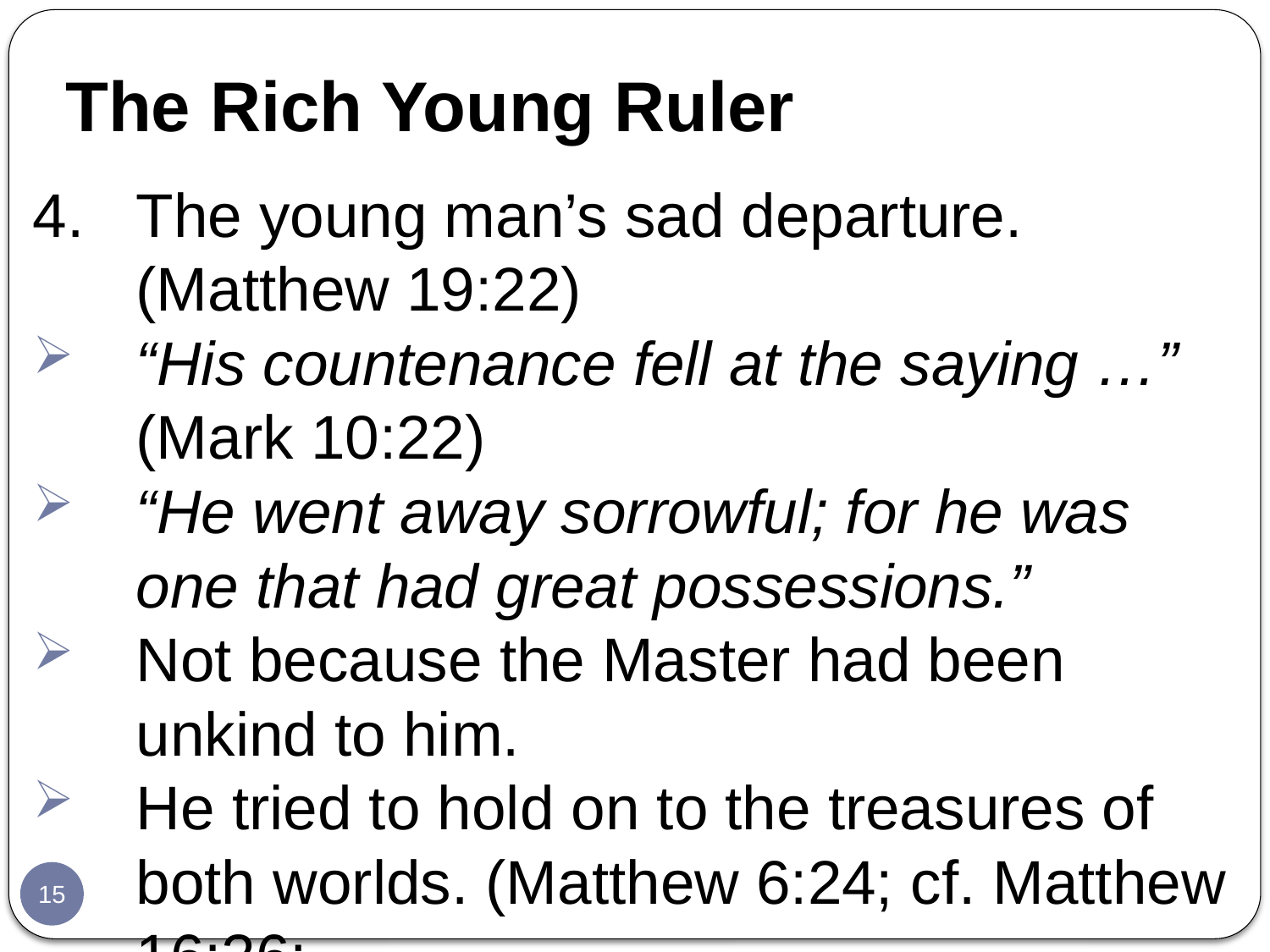

# The Rich Young Ruler
The young man’s sad departure.
(Matthew 19:22)
“His countenance fell at the saying …”
(Mark 10:22)
“He went away sorrowful; for he was one that had great possessions.”
Not because the Master had been unkind to him.
He tried to hold on to the treasures of both worlds. (Matthew 6:24; cf. Matthew 16:26;
1 Timothy 6:9ff, 17ff; Mark 4:19)
15